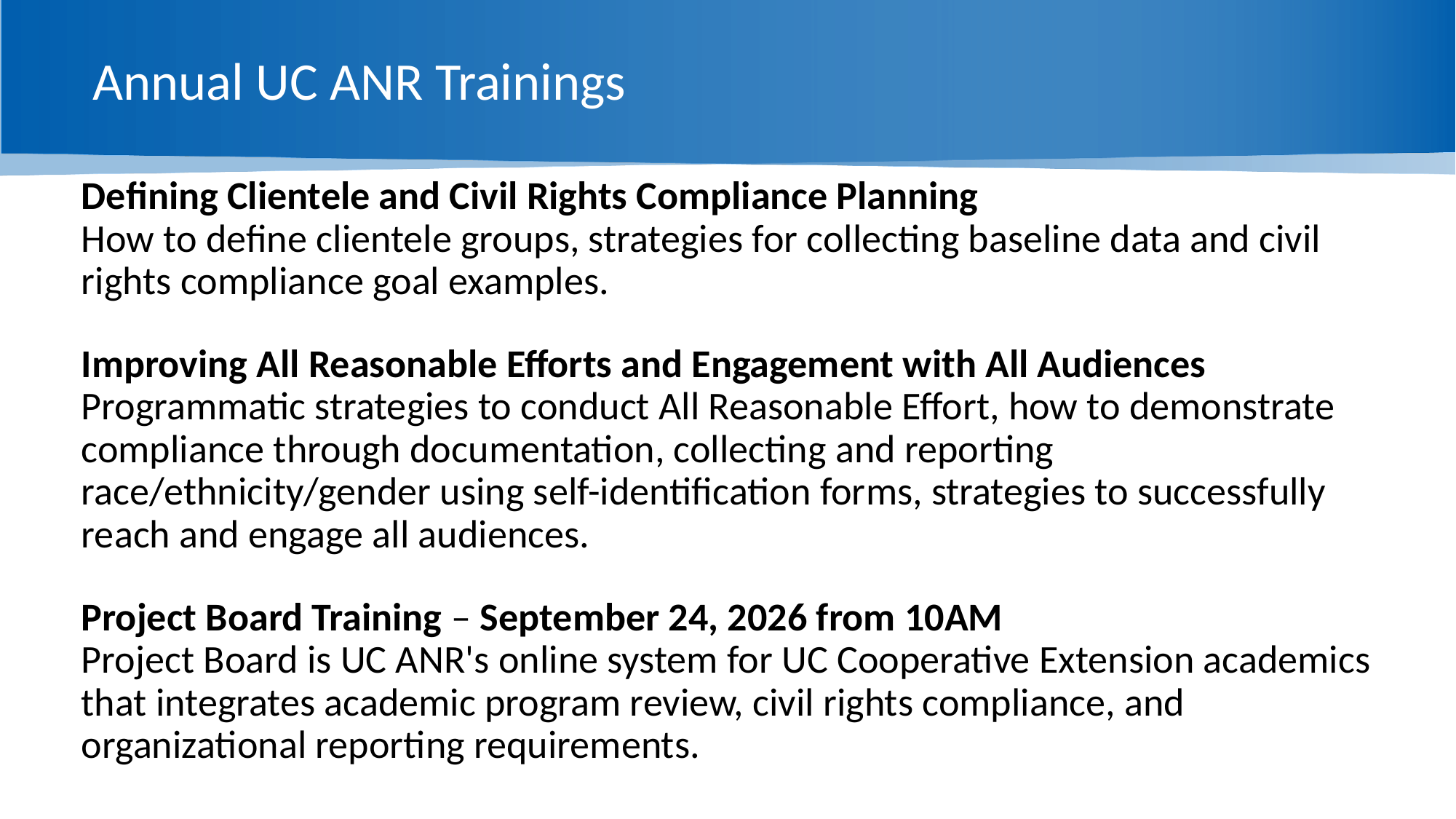

# Annual UC ANR Trainings

Defining Clientele and Civil Rights Compliance Planning
How to define clientele groups, strategies for collecting baseline data and civil rights compliance goal examples.

Improving All Reasonable Efforts and Engagement with All Audiences
Programmatic strategies to conduct All Reasonable Effort, how to demonstrate compliance through documentation, collecting and reporting race/ethnicity/gender using self-identification forms, strategies to successfully reach and engage all audiences.

Project Board Training – September 24, 2026 from 10AM
Project Board is UC ANR's online system for UC Cooperative Extension academics that integrates academic program review, civil rights compliance, and organizational reporting requirements.